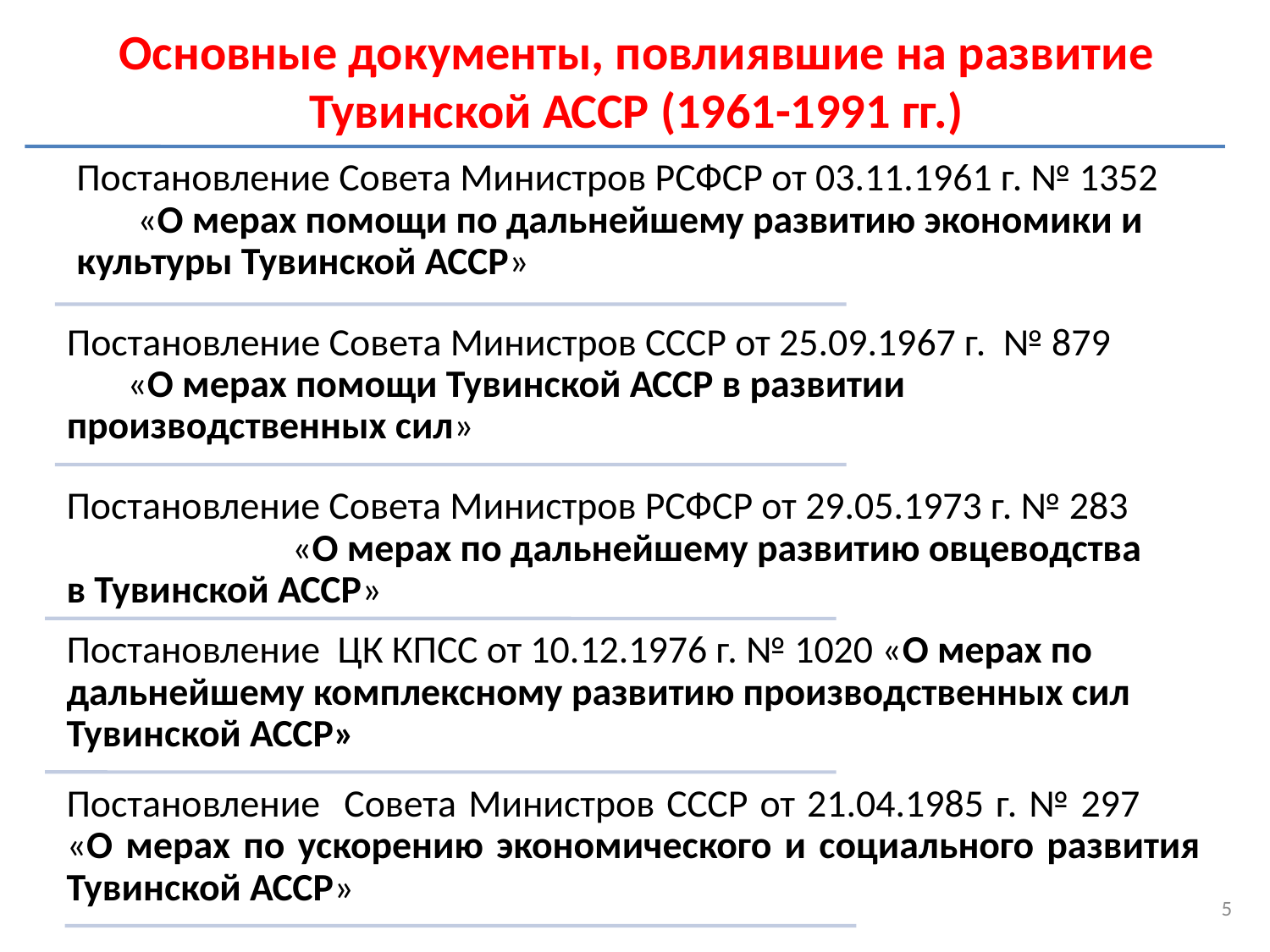

# Основные документы, повлиявшие на развитие Тувинской АССР (1961-1991 гг.)

Постановление Совета Министров РСФСР от 03.11.1961 г. № 1352        «О мерах помощи по дальнейшему развитию экономики и культуры Тувинской АССР»
Постановление Совета Министров СССР от 25.09.1967 г.  № 879             «О мерах помощи Тувинской АССР в развитии производственных сил»
Постановление Совета Министров РСФСР от 29.05.1973 г. № 283                              «О мерах по дальнейшему развитию овцеводства в Тувинской АССР»
Постановление  ЦК КПСС от 10.12.1976 г. № 1020 «О мерах по дальнейшему комплексному развитию производственных сил Тувинской АССР»
Постановление  Совета Министров СССР от 21.04.1985 г. № 297      «О мерах по ускорению экономического и социального развития Тувинской АССР»
5